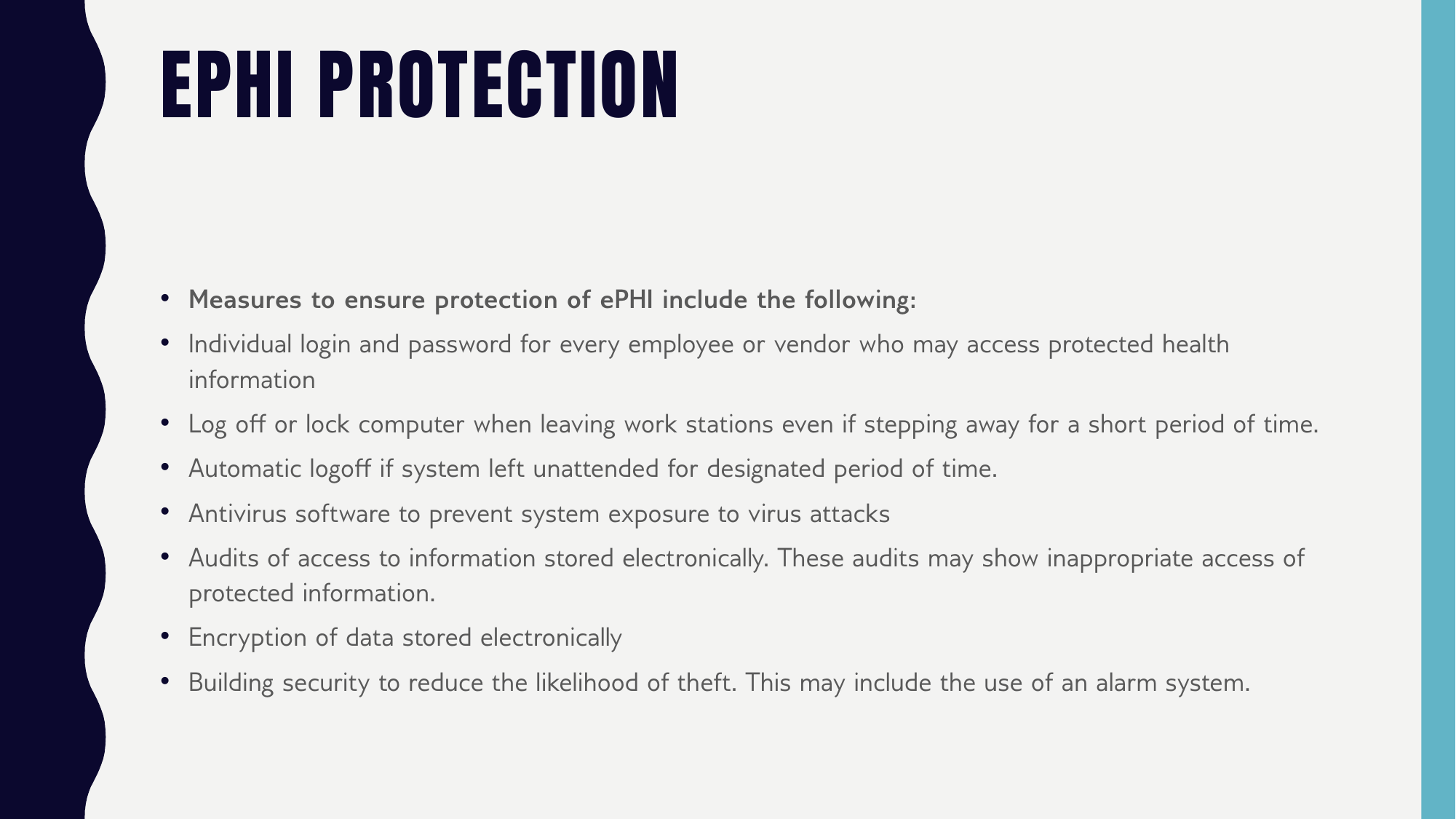

# ePHI Protection
Measures to ensure protection of ePHI include the following:
Individual login and password for every employee or vendor who may access protected health information
Log off or lock computer when leaving work stations even if stepping away for a short period of time.
Automatic logoff if system left unattended for designated period of time.
Antivirus software to prevent system exposure to virus attacks
Audits of access to information stored electronically. These audits may show inappropriate access of protected information.
Encryption of data stored electronically
Building security to reduce the likelihood of theft. This may include the use of an alarm system.